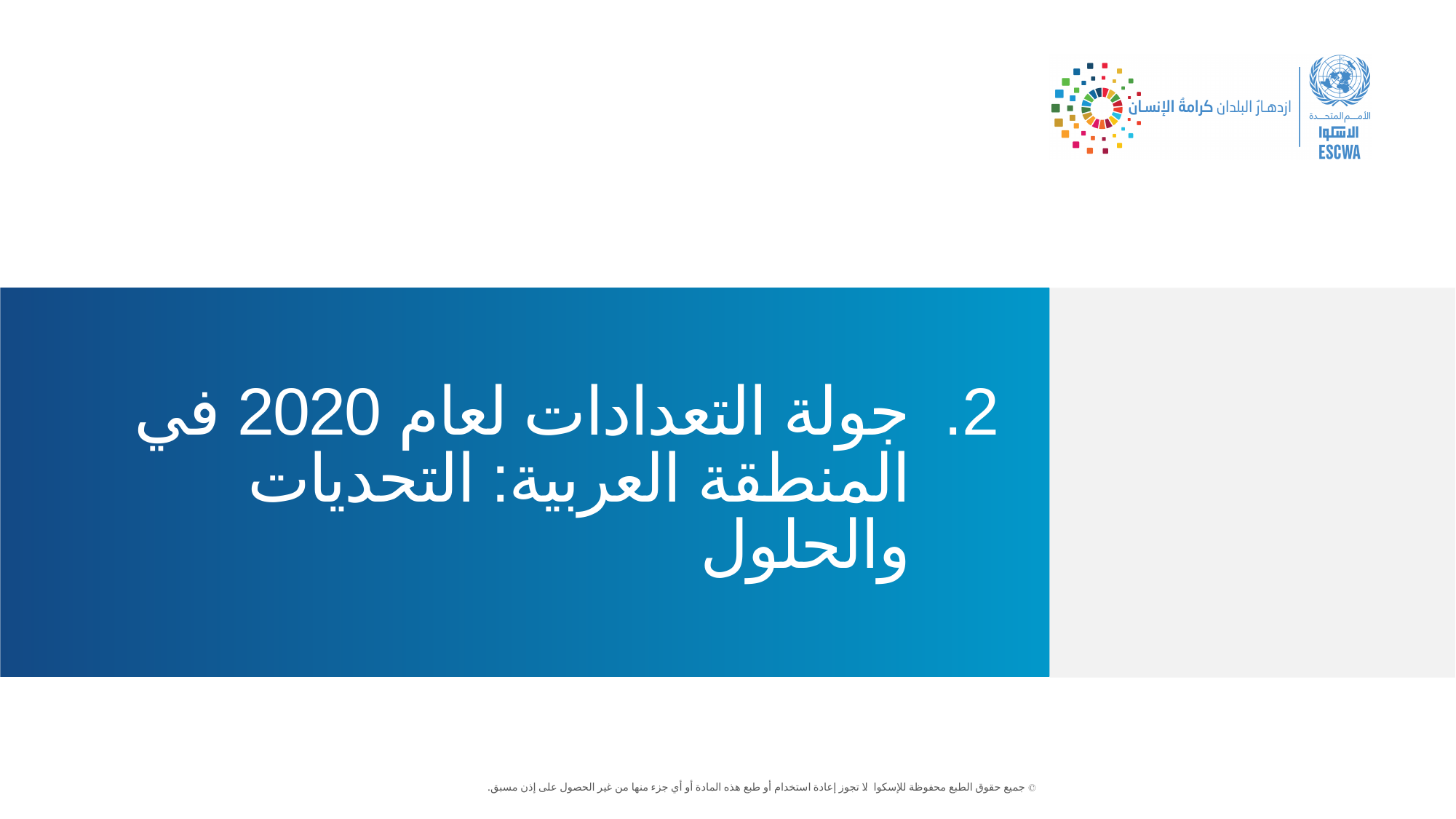

# جولة التعدادات لعام 2020 في المنطقة العربية: التحديات والحلول